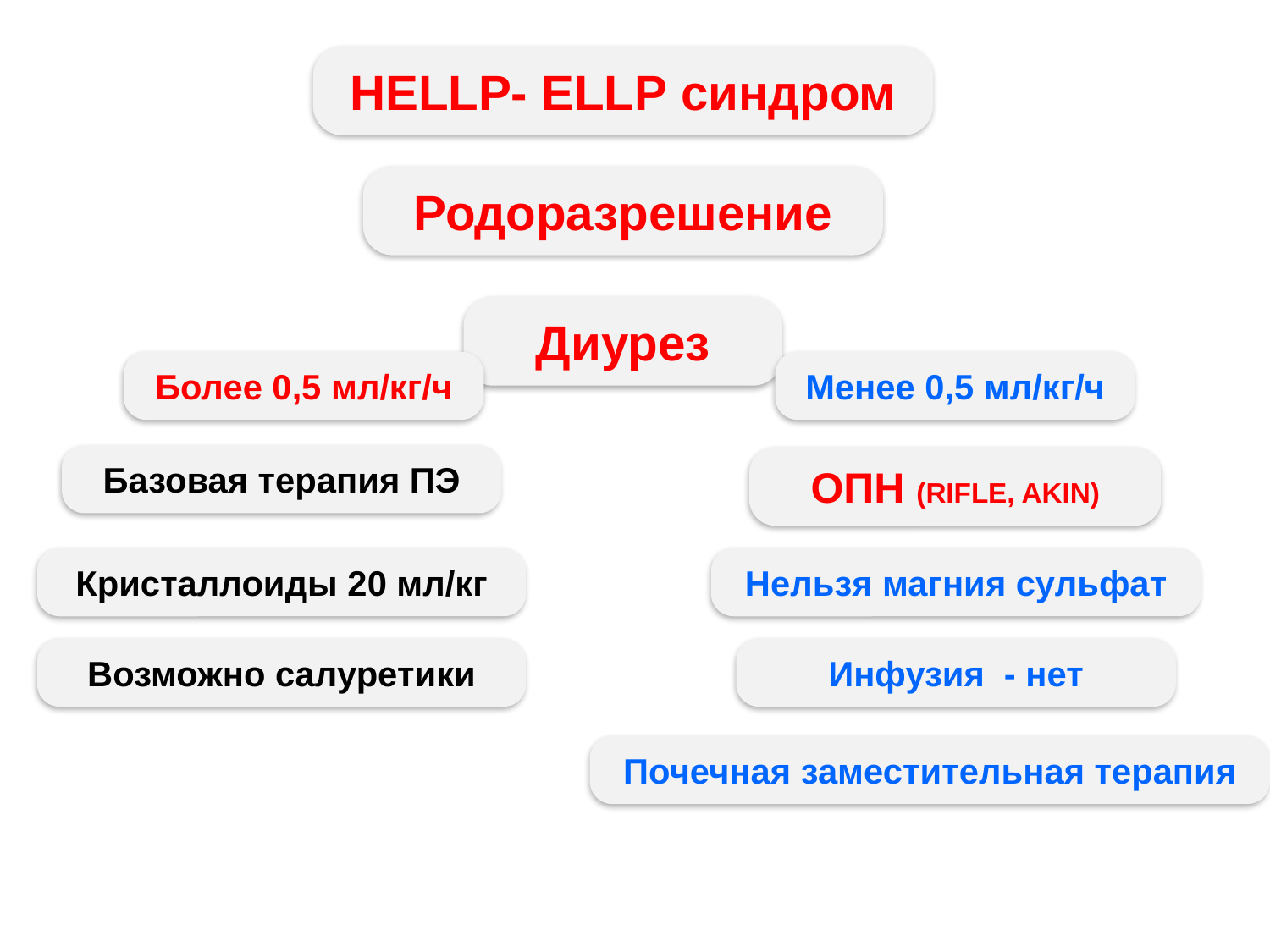

HELLP- ELLP синдром
Родоразрешение
Диурез
Более 0,5 мл/кг/ч
Менее 0,5 мл/кг/ч
Базовая терапия ПЭ
ОПН (RIFLE, AKIN)
Кристаллоиды 20 мл/кг
Нельзя магния сульфат
Возможно салуретики
Инфузия  - нет
Почечная заместительная терапия